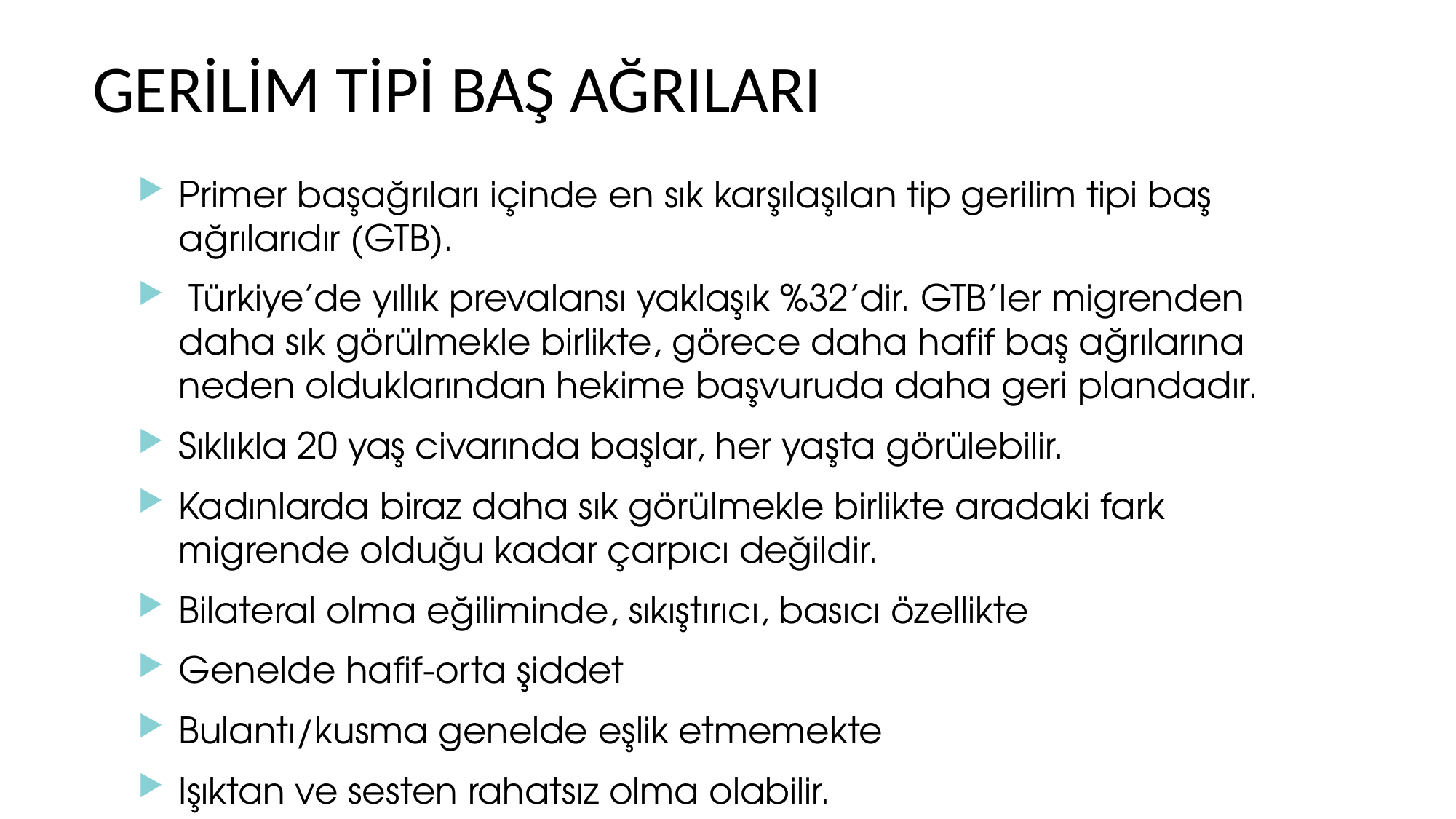

# GERİLİM TİPİ BAŞ AĞRILARI
Primer başağrıları içinde en sık karşılaşılan tip gerilim tipi baş ağrılarıdır (GTB).
 Türkiye’de yıllık prevalansı yaklaşık %32’dir. GTB’ler migrenden daha sık görülmekle birlikte, görece daha hafif baş ağrılarına neden olduklarından hekime başvuruda daha geri plandadır.
Sıklıkla 20 yaş civarında başlar, her yaşta görülebilir.
Kadınlarda biraz daha sık görülmekle birlikte aradaki fark migrende olduğu kadar çarpıcı değildir.
Bilateral olma eğiliminde, sıkıştırıcı, basıcı özellikte
Genelde hafif-orta şiddet
Bulantı/kusma genelde eşlik etmemekte
Işıktan ve sesten rahatsız olma olabilir.